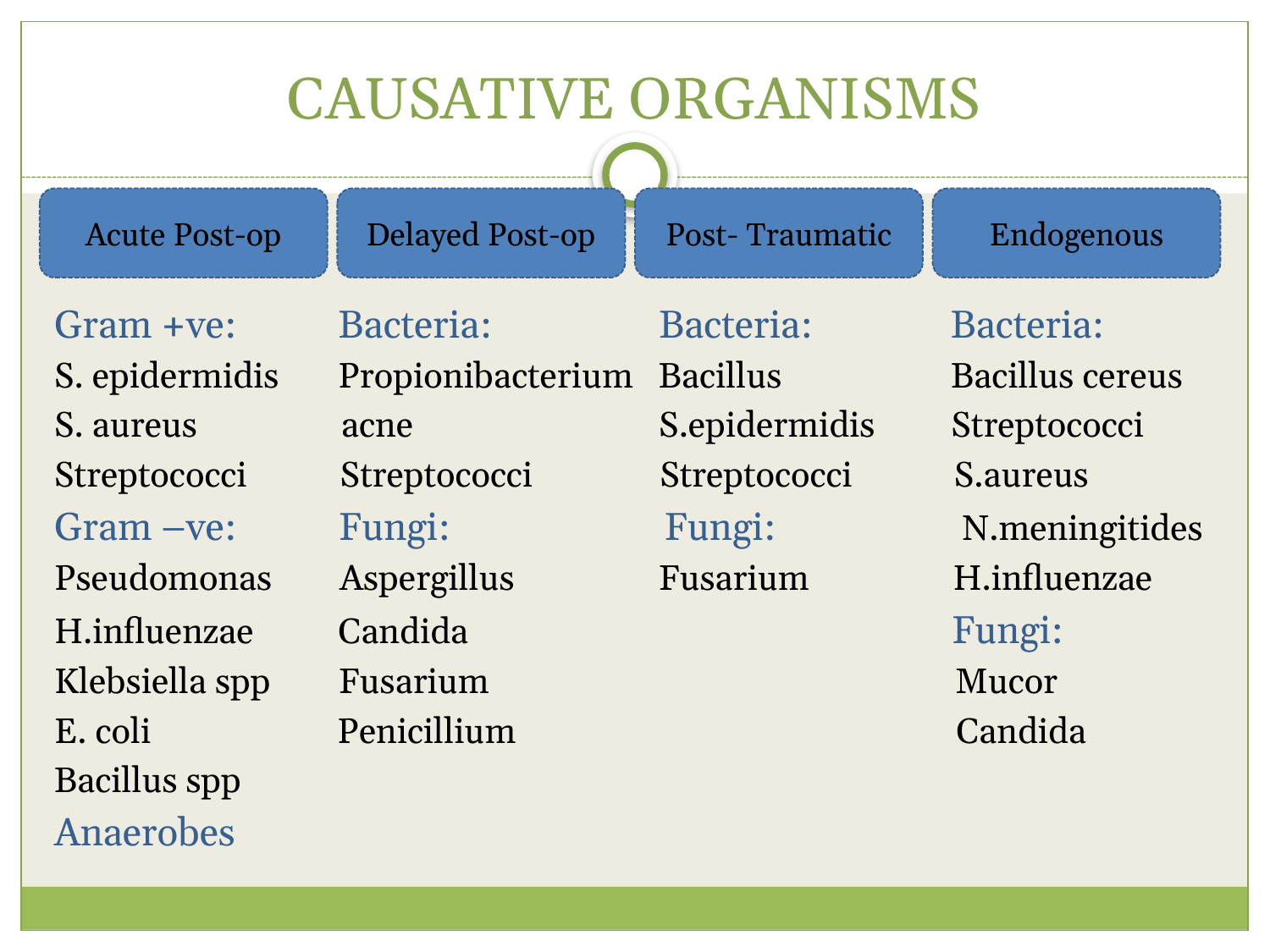

# CAUSATIVE ORGANISMS

Gram +ve:           Bacteria:                  Bacteria:                Bacteria:
S. epidermidis       Propionibacterium   Bacillus                    Bacillus cereus
S. aureus                 acne                             S.epidermidis         Streptococci
Streptococci           Streptococci               Streptococci            S.aureus
Gram –ve:           Fungi:                       Fungi:                    N.meningitides
Pseudomonas        Aspergillus                 Fusarium                 H.influenzae
H.influenzae          Candida                                                         Fungi:
Klebsiella spp        Fusarium                                                       Mucor
E. coli                      Penicillium                                                    Candida
Bacillus spp
Anaerobes

Acute Post-op
Delayed Post-op
Post- Traumatic
Endogenous